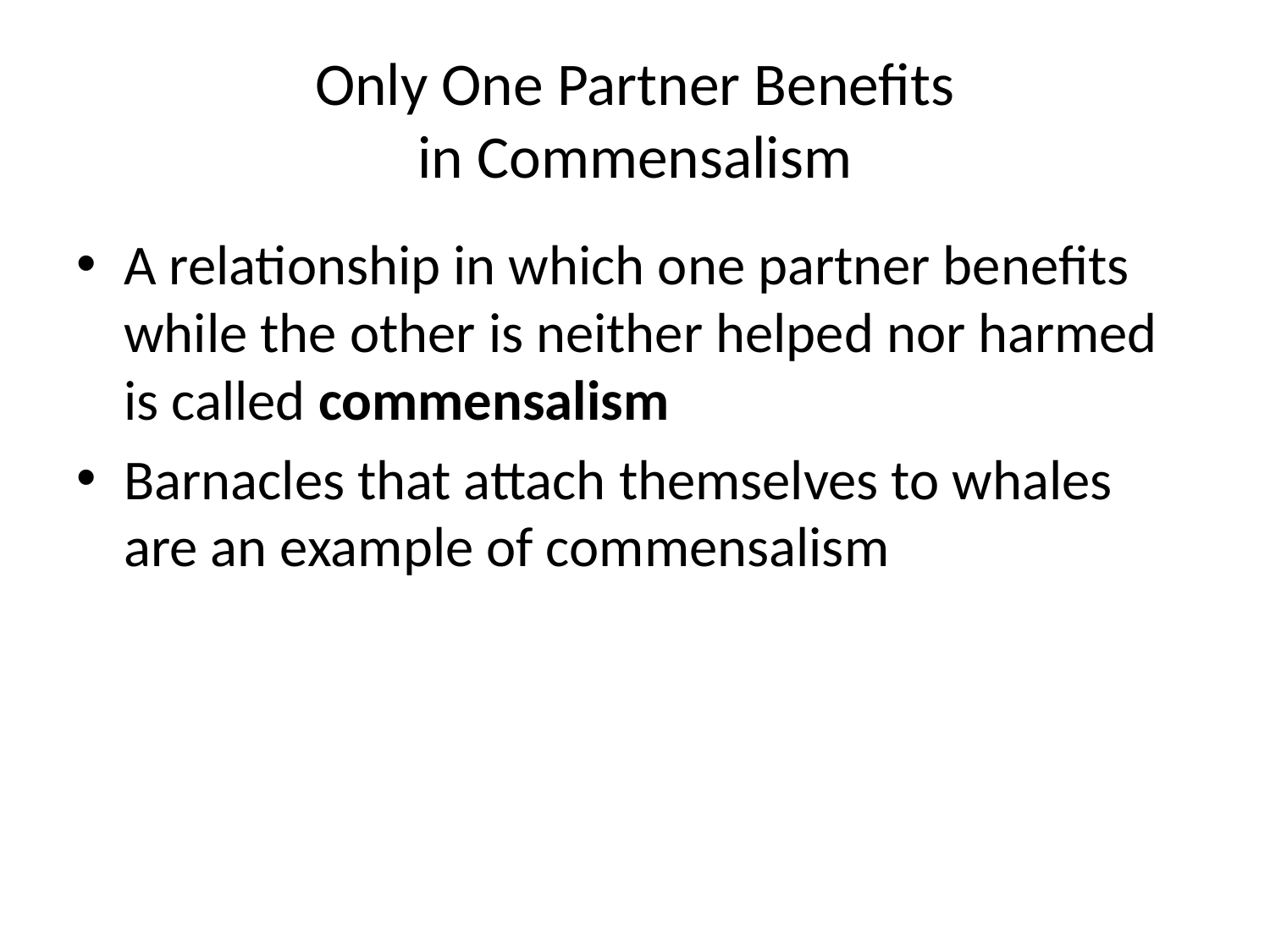

# Only One Partner Benefits in Commensalism
A relationship in which one partner benefits while the other is neither helped nor harmed is called commensalism
Barnacles that attach themselves to whales are an example of commensalism